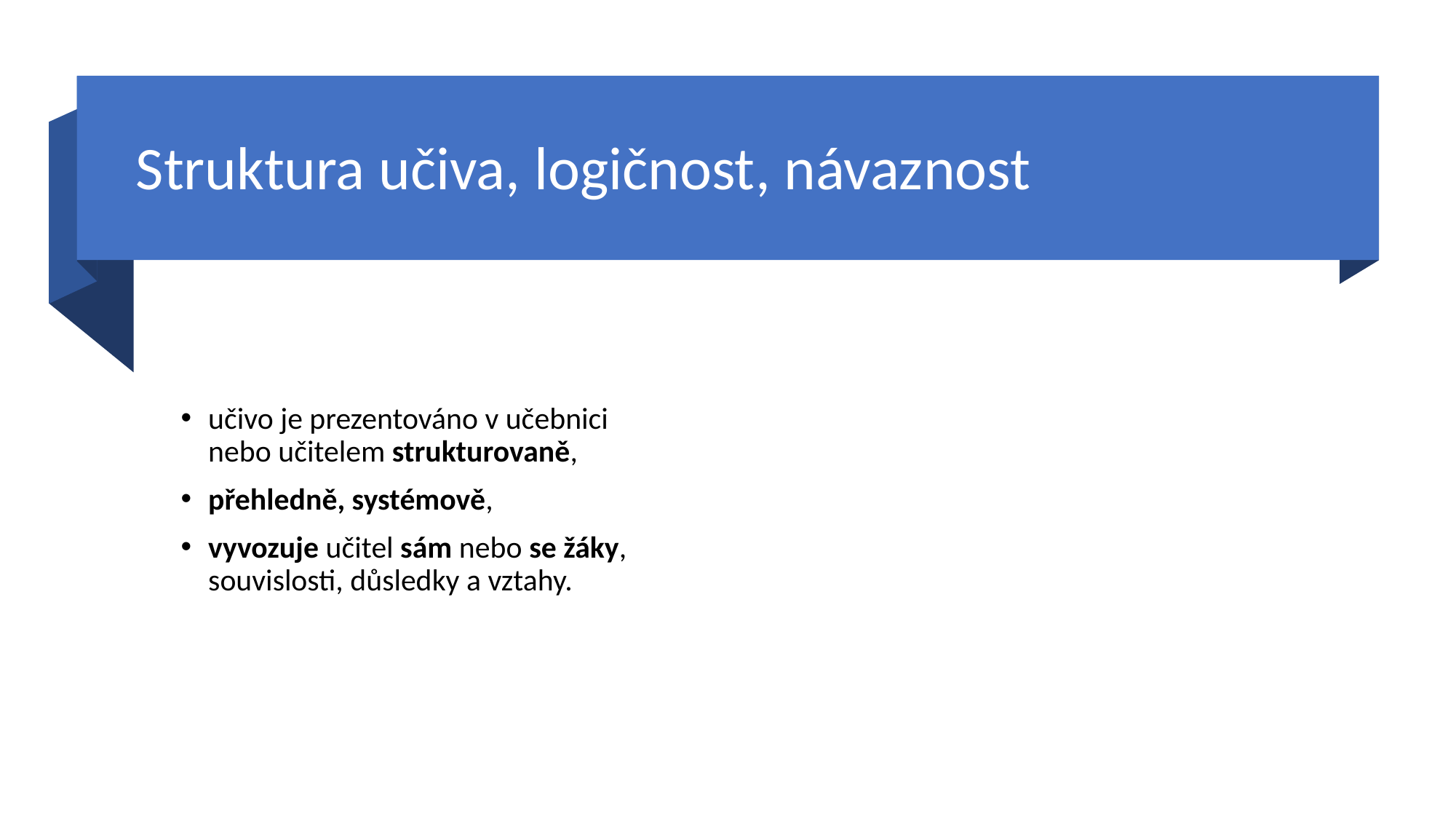

# Struktura učiva, logičnost, návaznost

učivo je prezentováno v učebnici nebo učitelem strukturovaně,
přehledně, systémově,
vyvozuje učitel sám nebo se žáky, souvislosti, důsledky a vztahy.